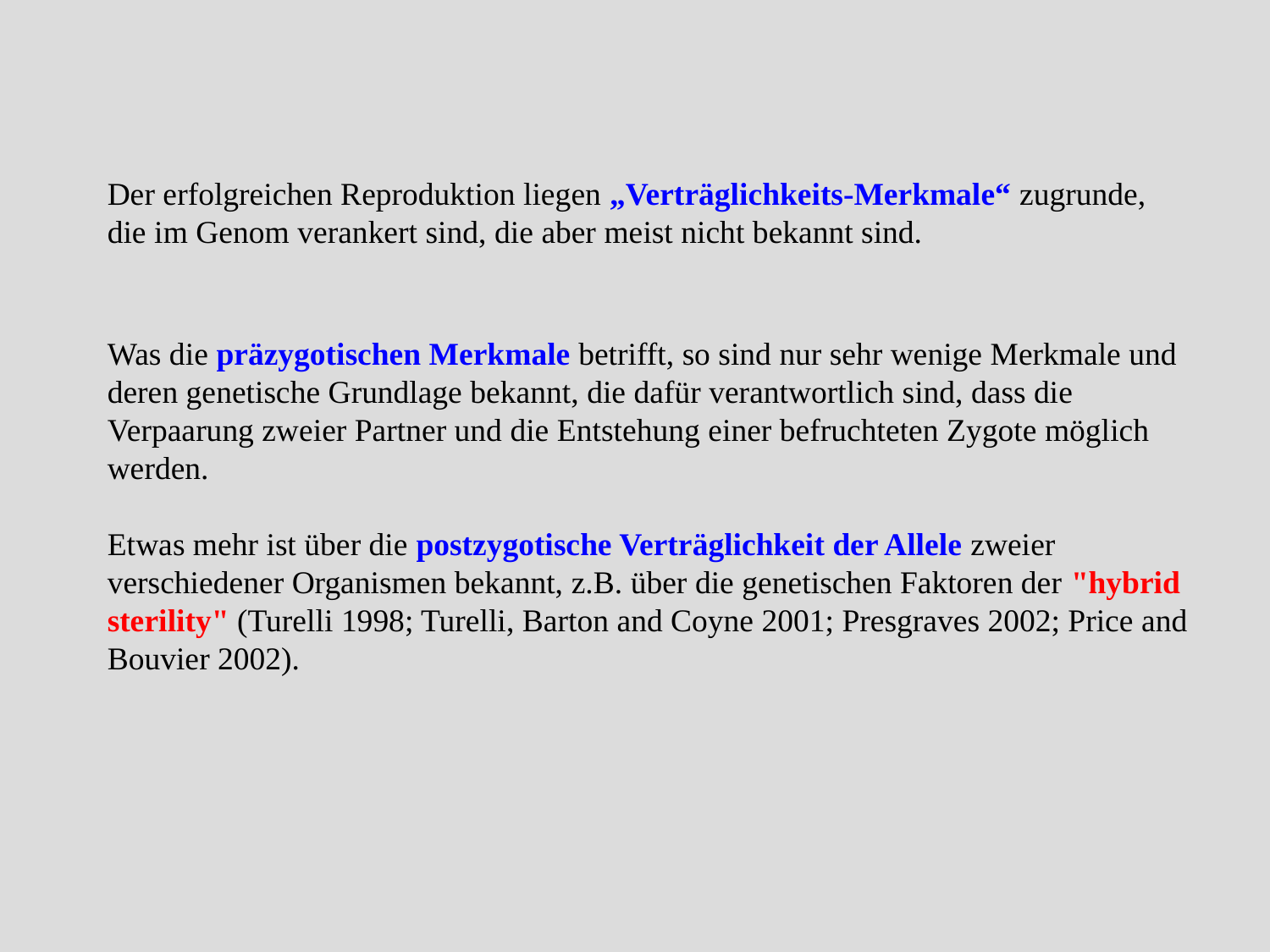

Der erfolgreichen Reproduktion liegen „Verträglichkeits-Merkmale“ zugrunde, die im Genom verankert sind, die aber meist nicht bekannt sind.
Was die präzygotischen Merkmale betrifft, so sind nur sehr wenige Merkmale und deren genetische Grundlage bekannt, die dafür verantwortlich sind, dass die Verpaarung zweier Partner und die Entstehung einer befruchteten Zygote möglich werden.

Etwas mehr ist über die postzygotische Verträglichkeit der Allele zweier verschiedener Organismen bekannt, z.B. über die genetischen Faktoren der "hybrid sterility" (Turelli 1998; Turelli, Barton and Coyne 2001; Presgraves 2002; Price and Bouvier 2002).